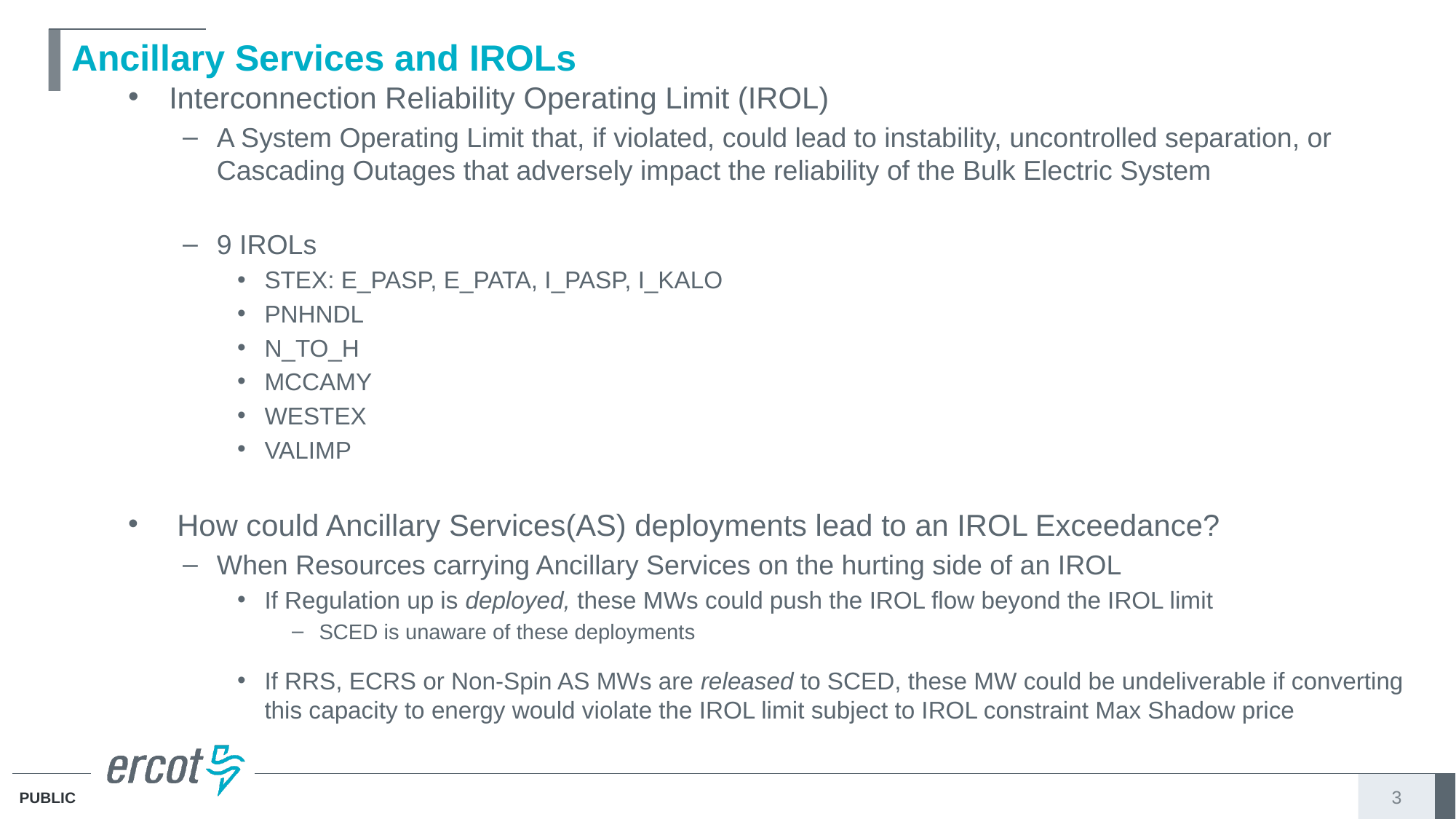

# Ancillary Services and IROLs
Interconnection Reliability Operating Limit (IROL)
A System Operating Limit that, if violated, could lead to instability, uncontrolled separation, or Cascading Outages that adversely impact the reliability of the Bulk Electric System

9 IROLs
STEX: E_PASP, E_PATA, I_PASP, I_KALO
PNHNDL
N_TO_H
MCCAMY
WESTEX
VALIMP

 How could Ancillary Services(AS) deployments lead to an IROL Exceedance?
When Resources carrying Ancillary Services on the hurting side of an IROL
If Regulation up is deployed, these MWs could push the IROL flow beyond the IROL limit
SCED is unaware of these deployments

If RRS, ECRS or Non-Spin AS MWs are released to SCED, these MW could be undeliverable if converting this capacity to energy would violate the IROL limit subject to IROL constraint Max Shadow price

3